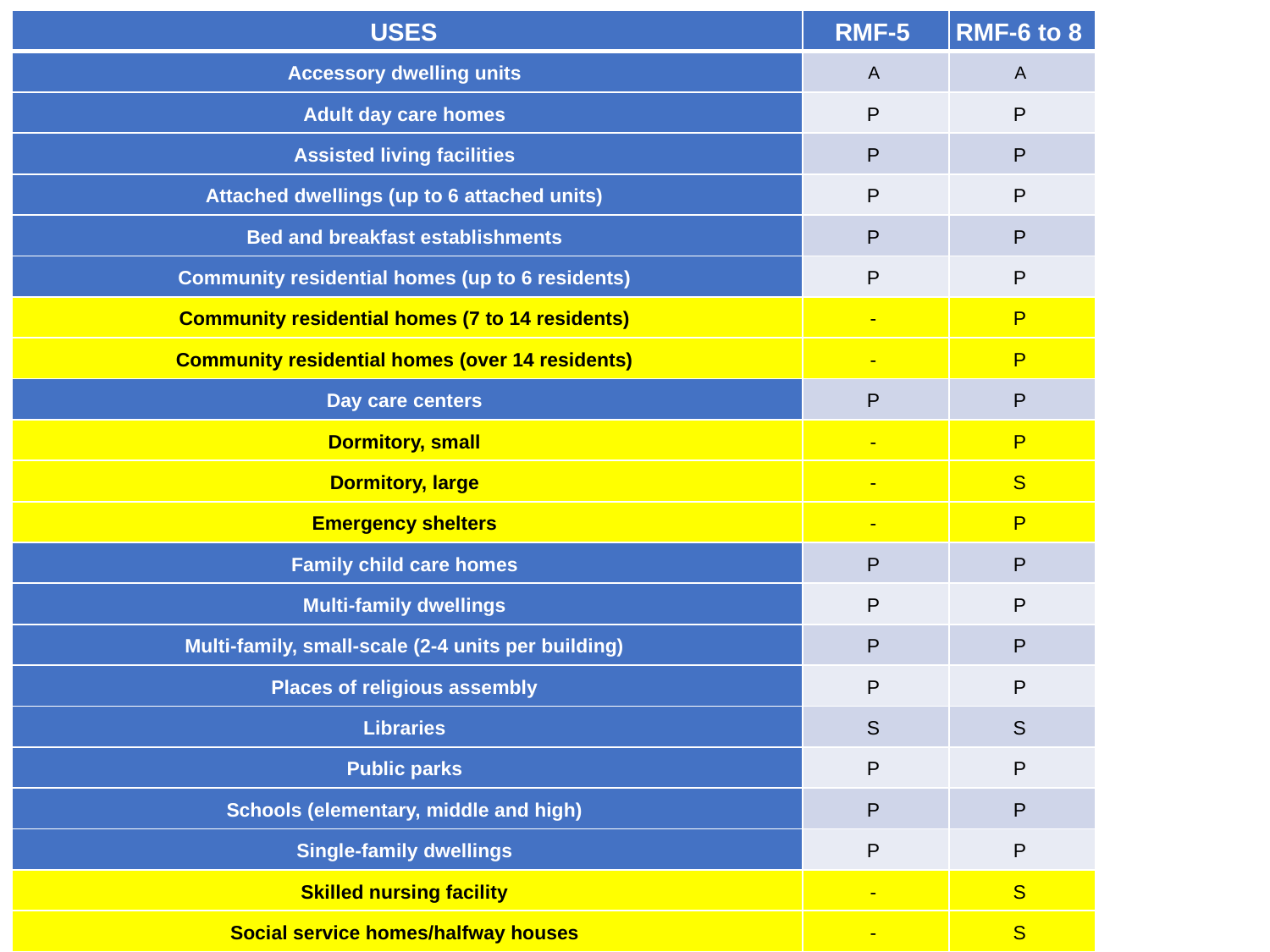

| USES | RMF-5 | RMF-6 to 8 |
| --- | --- | --- |
| Accessory dwelling units | A | A |
| Adult day care homes | P | P |
| Assisted living facilities | P | P |
| Attached dwellings (up to 6 attached units) | P | P |
| Bed and breakfast establishments | P | P |
| Community residential homes (up to 6 residents) | P | P |
| Community residential homes (7 to 14 residents) | - | P |
| Community residential homes (over 14 residents) | - | P |
| Day care centers | P | P |
| Dormitory, small | - | P |
| Dormitory, large | - | S |
| Emergency shelters | - | P |
| Family child care homes | P | P |
| Multi-family dwellings | P | P |
| Multi-family, small-scale (2-4 units per building) | P | P |
| Places of religious assembly | P | P |
| Libraries | S | S |
| Public parks | P | P |
| Schools (elementary, middle and high) | P | P |
| Single-family dwellings | P | P |
| Skilled nursing facility | - | S |
| Social service homes/halfway houses | - | S |